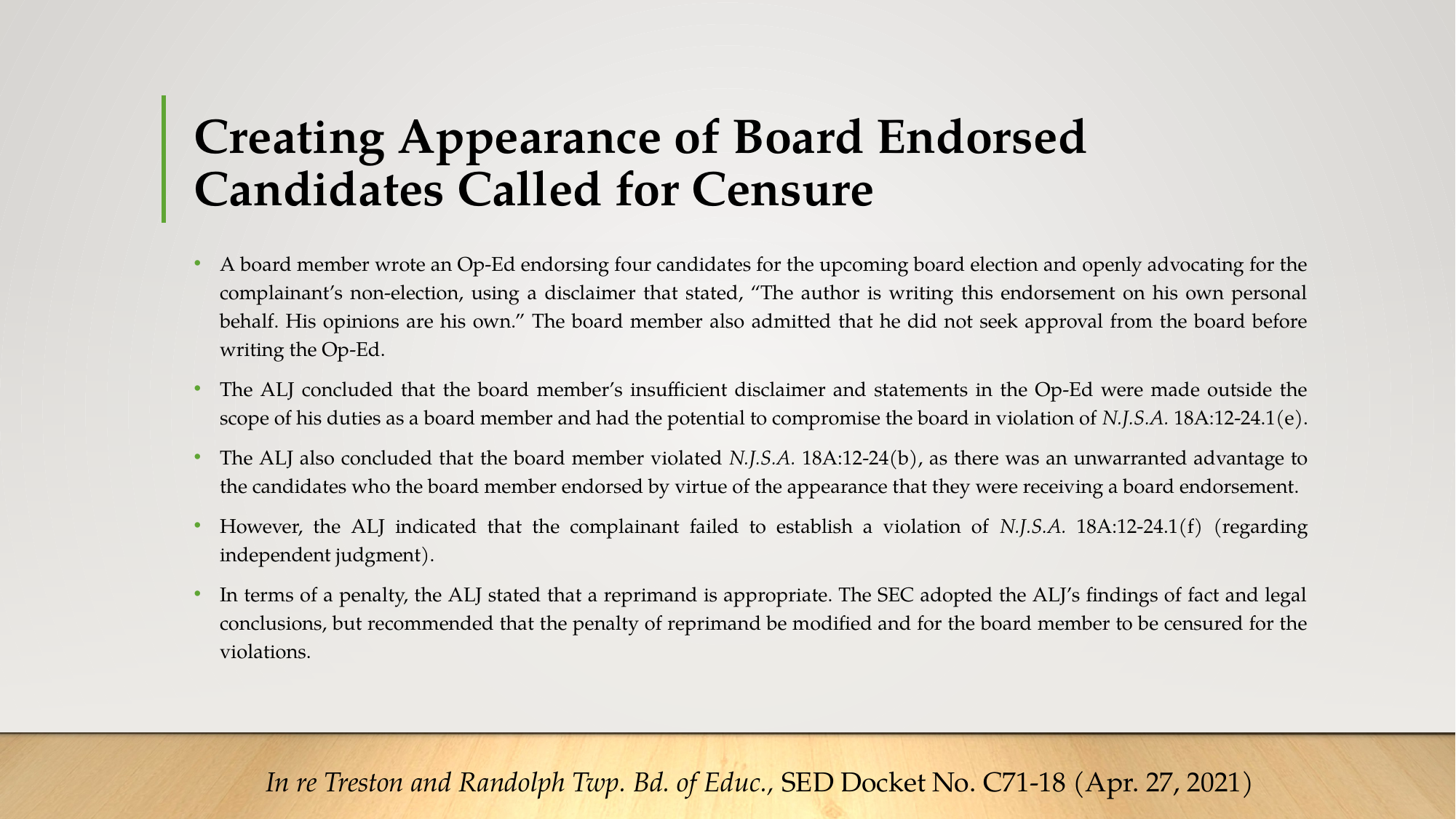

# Creating Appearance of Board Endorsed Candidates Called for Censure
A board member wrote an Op-Ed endorsing four candidates for the upcoming board election and openly advocating for the complainant’s non-election, using a disclaimer that stated, “The author is writing this endorsement on his own personal behalf. His opinions are his own.” The board member also admitted that he did not seek approval from the board before writing the Op-Ed.
The ALJ concluded that the board member’s insufficient disclaimer and statements in the Op-Ed were made outside the scope of his duties as a board member and had the potential to compromise the board in violation of N.J.S.A. 18A:12-24.1(e).
The ALJ also concluded that the board member violated N.J.S.A. 18A:12-24(b), as there was an unwarranted advantage to the candidates who the board member endorsed by virtue of the appearance that they were receiving a board endorsement.
However, the ALJ indicated that the complainant failed to establish a violation of N.J.S.A. 18A:12-24.1(f) (regarding independent judgment).
In terms of a penalty, the ALJ stated that a reprimand is appropriate. The SEC adopted the ALJ’s findings of fact and legal conclusions, but recommended that the penalty of reprimand be modified and for the board member to be censured for the violations.

In re Treston and Randolph Twp. Bd. of Educ., SED Docket No. C71-18 (Apr. 27, 2021)